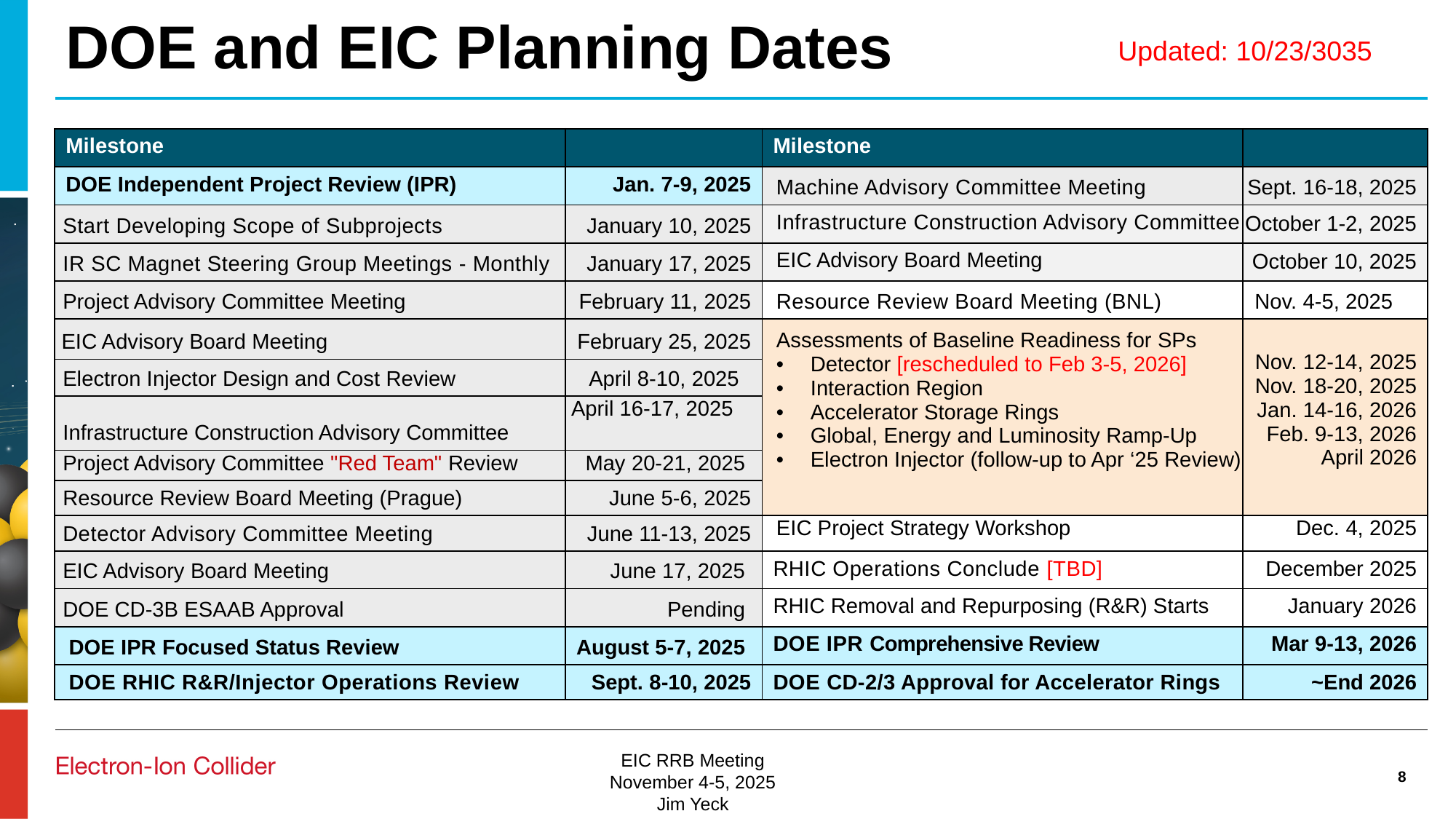

# DOE and EIC Planning Dates
Updated: 10/23/3035
| Milestone |  | Milestone |  |
| --- | --- | --- | --- |
| DOE Independent Project Review (IPR) | Jan. 7-9, 2025 | Machine Advisory Committee Meeting | Sept. 16-18, 2025 |
| Start Developing Scope of Subprojects | January 10, 2025 | Infrastructure Construction Advisory Committee | October 1-2, 2025 |
| IR SC Magnet Steering Group Meetings - Monthly | January 17, 2025 | EIC Advisory Board Meeting | October 10, 2025 |
| Project Advisory Committee Meeting | February 11, 2025 | Resource Review Board Meeting (BNL) | Nov. 4-5, 2025 |
| EIC Advisory Board Meeting | February 25, 2025 | Assessments of Baseline Readiness for SPs Detector [rescheduled to Feb 3-5, 2026] Interaction Region Accelerator Storage Rings Global, Energy and Luminosity Ramp-Up Electron Injector (follow-up to Apr ‘25 Review) | Nov. 12-14, 2025 Nov. 18-20, 2025 Jan. 14-16, 2026 Feb. 9-13, 2026     April 2026 |
| Electron Injector Design and Cost Review | April 8-10, 2025 |  |  |
| Infrastructure Construction Advisory Committee | April 16-17, 2025 |  |  |
| Project Advisory Committee "Red Team" Review | May 20-21, 2025 |  |  |
| Resource Review Board Meeting (Prague) | June 5-6, 2025 |  |  |
| Detector Advisory Committee Meeting | June 11-13, 2025 | EIC Project Strategy Workshop | Dec. 4, 2025 |
| EIC Advisory Board Meeting | June 17, 2025 | RHIC Operations Conclude [TBD] | December 2025 |
| DOE CD-3B ESAAB Approval | Pending | RHIC Removal and Repurposing (R&R) Starts | January 2026 |
| DOE IPR Focused Status Review | August 5-7, 2025 | DOE IPR Comprehensive Review | Mar 9-13, 2026 |
| DOE RHIC R&R/Injector Operations Review | Sept. 8-10, 2025 | DOE CD-2/3 Approval for Accelerator Rings | ~End 2026 |
8